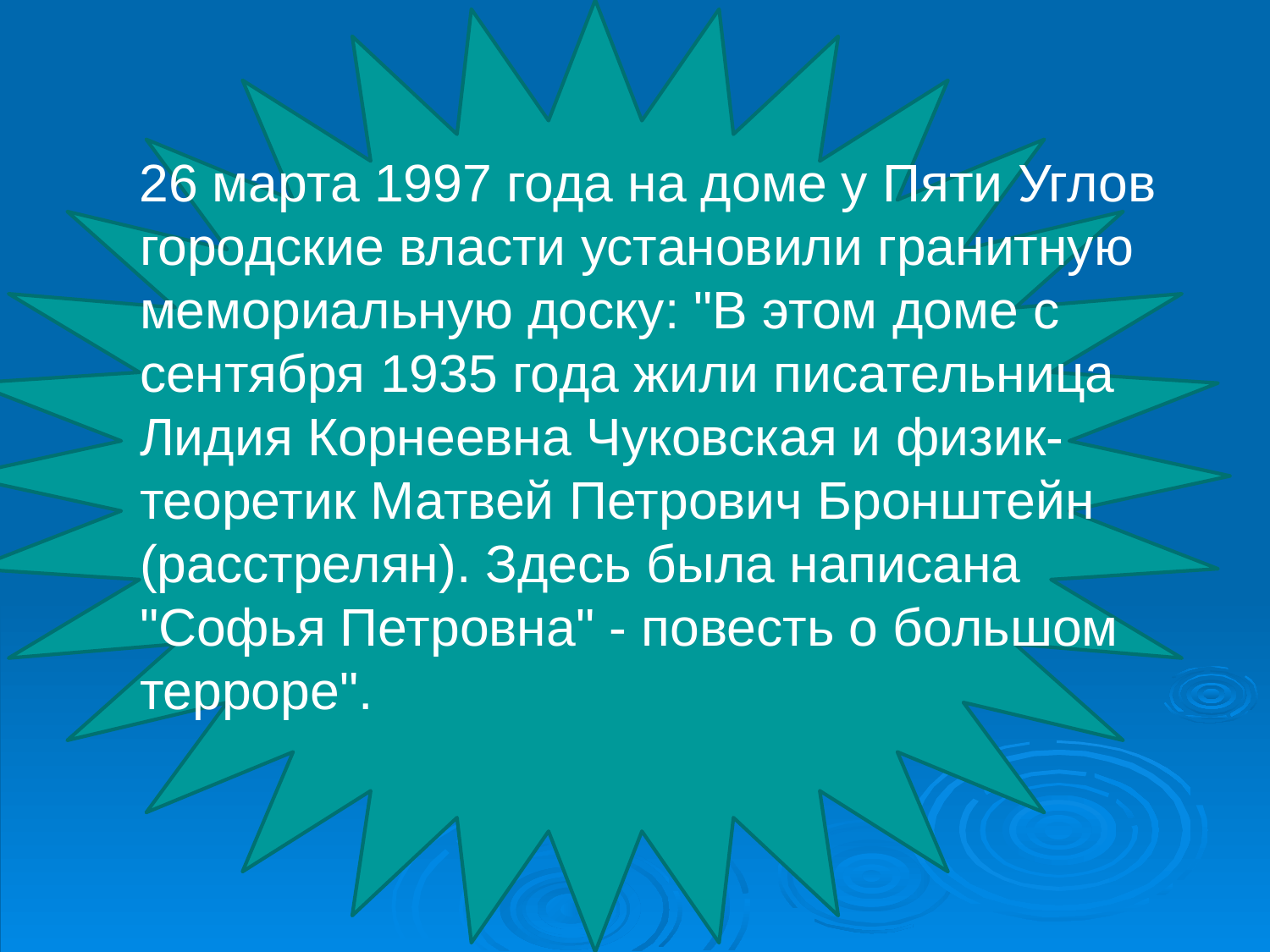

26 марта 1997 года на доме у Пяти Углов городские власти установили гранитную мемориальную доску: "В этом доме с сентябpя 1935 года жили писательница Лидия Корнеевна Чуковская и физик-теоретик Матвей Петрович Бронштейн (расстрелян). Здесь была написана "Софья Петровна" - повесть о большом терроре".